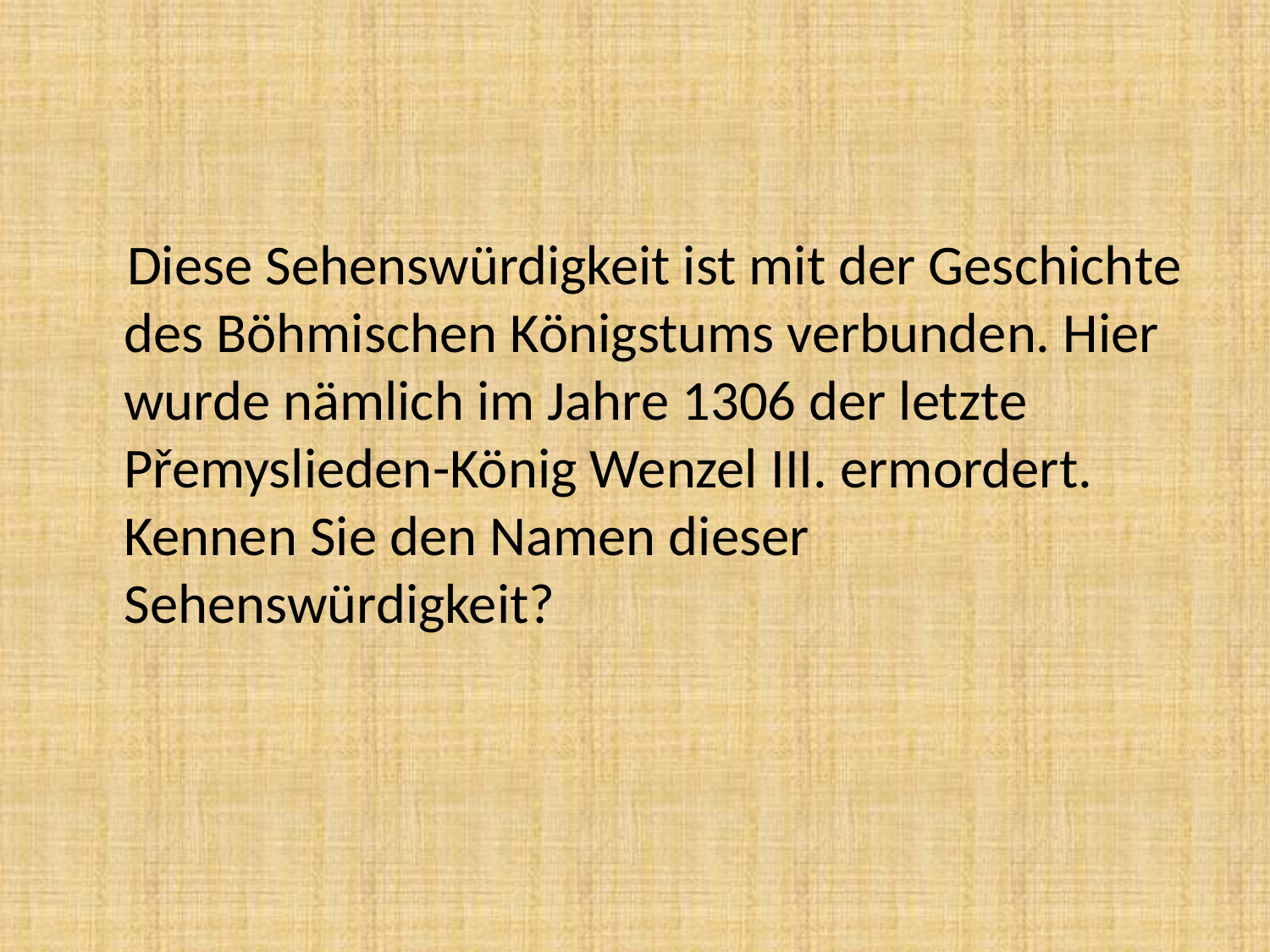

Diese Sehenswürdigkeit ist mit der Geschichte des Böhmischen Königstums verbunden. Hier wurde nämlich im Jahre 1306 der letzte Přemyslieden-König Wenzel III. ermordert. Kennen Sie den Namen dieser Sehenswürdigkeit?